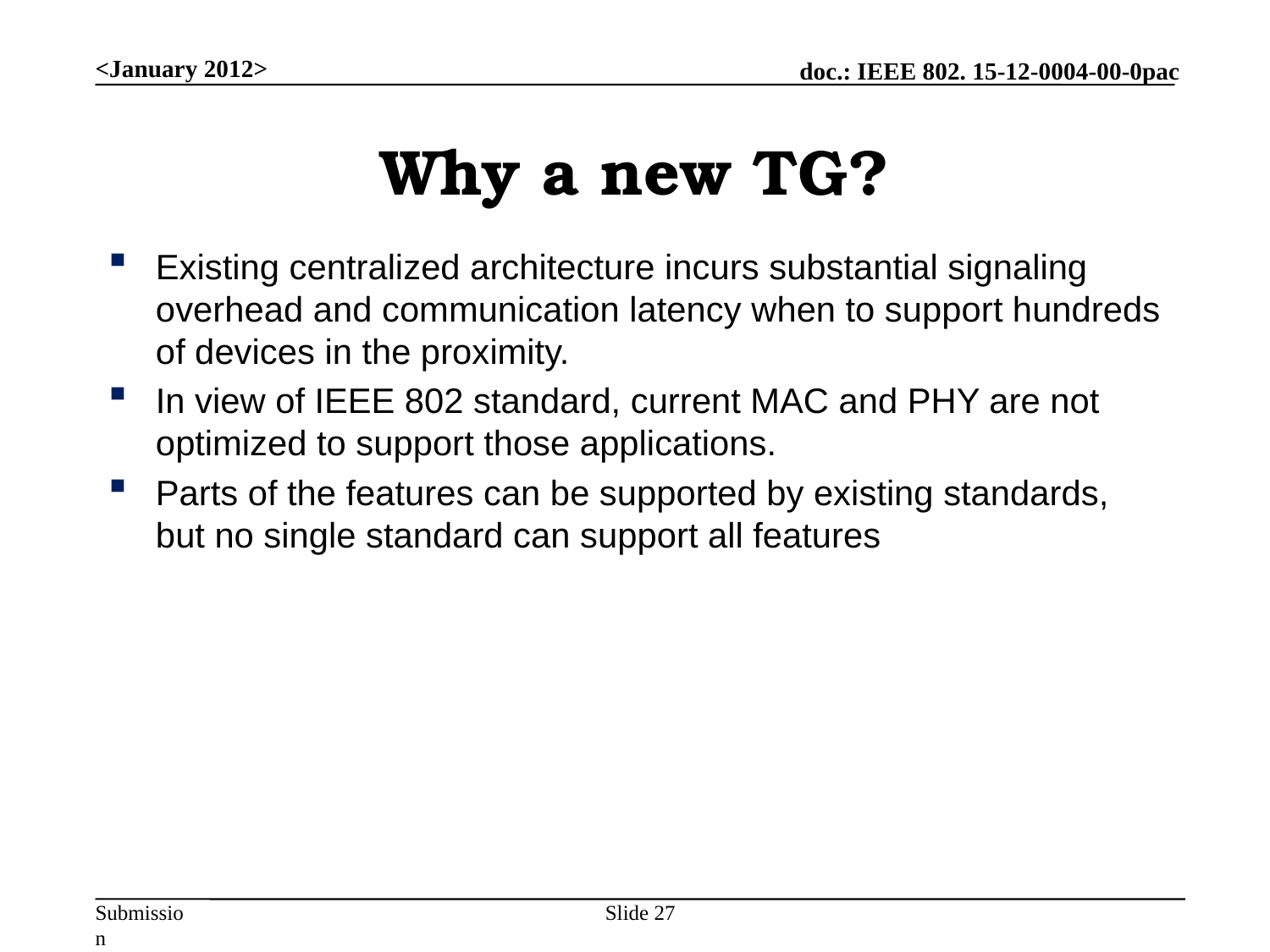

<January 2012>
# Why a new TG?
Existing centralized architecture incurs substantial signaling overhead and communication latency when to support hundreds of devices in the proximity.
In view of IEEE 802 standard, current MAC and PHY are not optimized to support those applications.
Parts of the features can be supported by existing standards, but no single standard can support all features
Slide 27